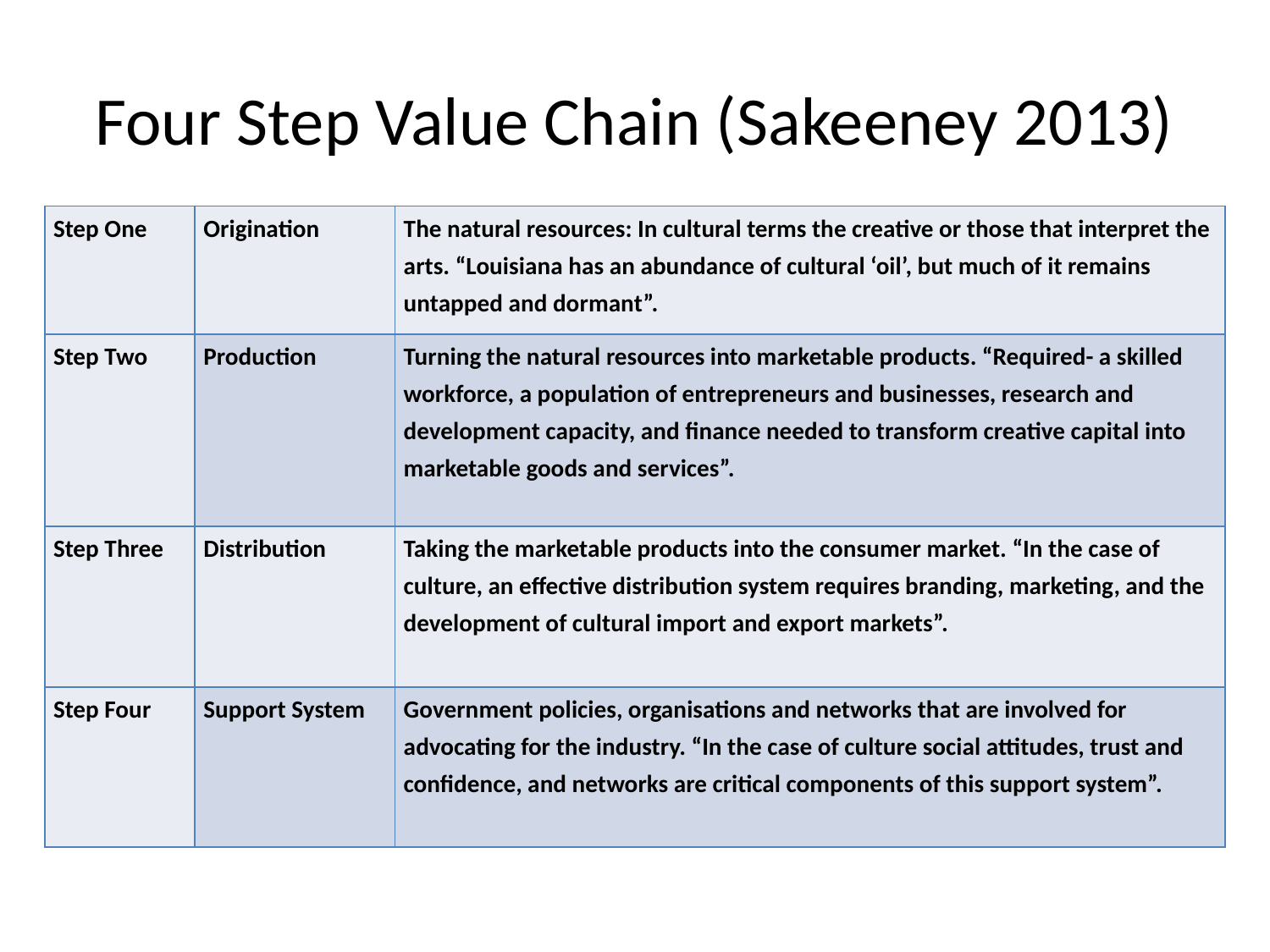

# Four Step Value Chain (Sakeeney 2013)
| Step One | Origination | The natural resources: In cultural terms the creative or those that interpret the arts. “Louisiana has an abundance of cultural ‘oil’, but much of it remains untapped and dormant”. |
| --- | --- | --- |
| Step Two | Production | Turning the natural resources into marketable products. “Required- a skilled workforce, a population of entrepreneurs and businesses, research and development capacity, and finance needed to transform creative capital into marketable goods and services”. |
| Step Three | Distribution | Taking the marketable products into the consumer market. “In the case of culture, an effective distribution system requires branding, marketing, and the development of cultural import and export markets”. |
| Step Four | Support System | Government policies, organisations and networks that are involved for advocating for the industry. “In the case of culture social attitudes, trust and confidence, and networks are critical components of this support system”. |